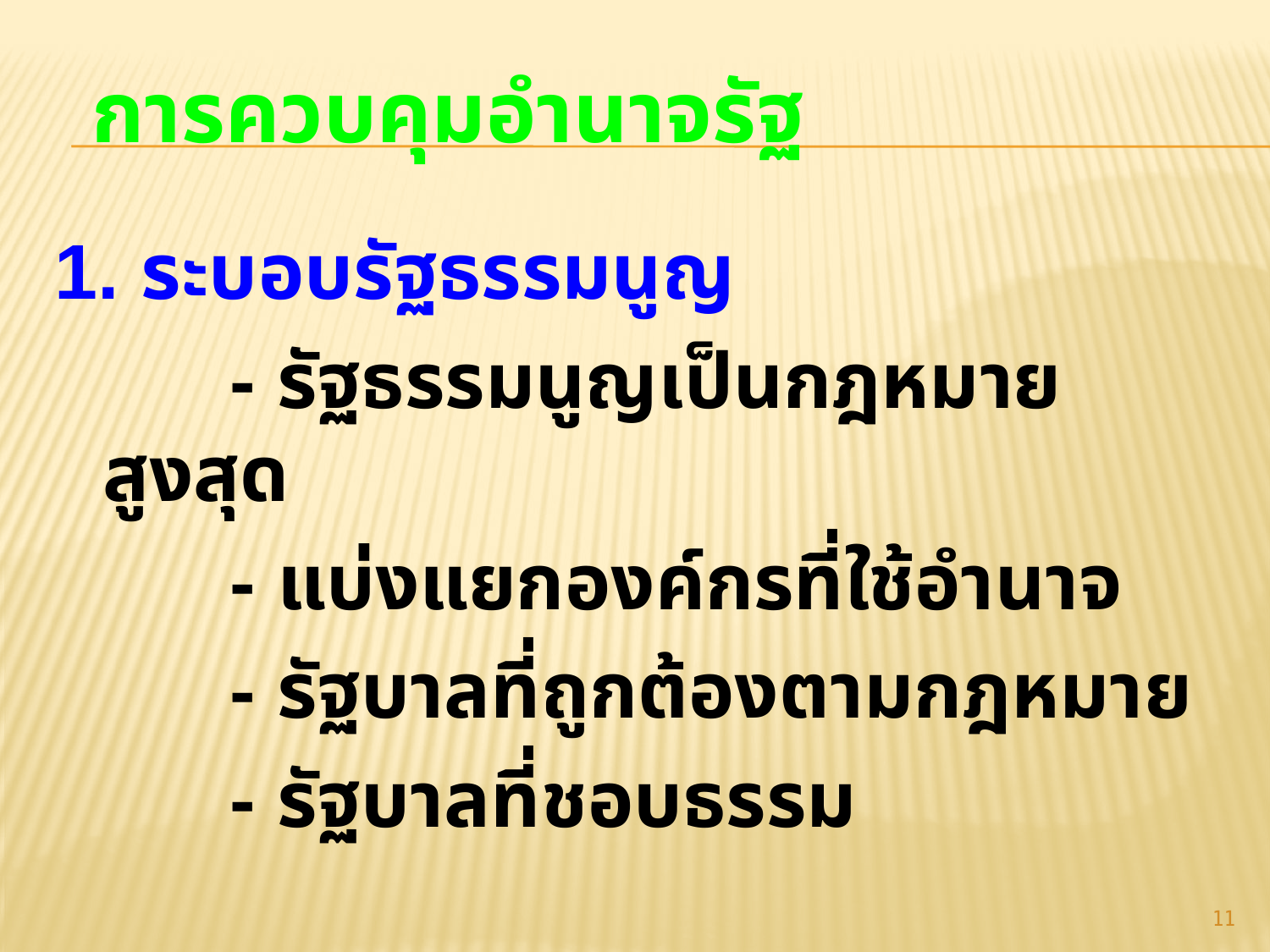

# การควบคุมอำนาจรัฐ
1. ระบอบรัฐธรรมนูญ
		- รัฐธรรมนูญเป็นกฎหมายสูงสุด
		- แบ่งแยกองค์กรที่ใช้อำนาจ
		- รัฐบาลที่ถูกต้องตามกฎหมาย
		- รัฐบาลที่ชอบธรรม

11